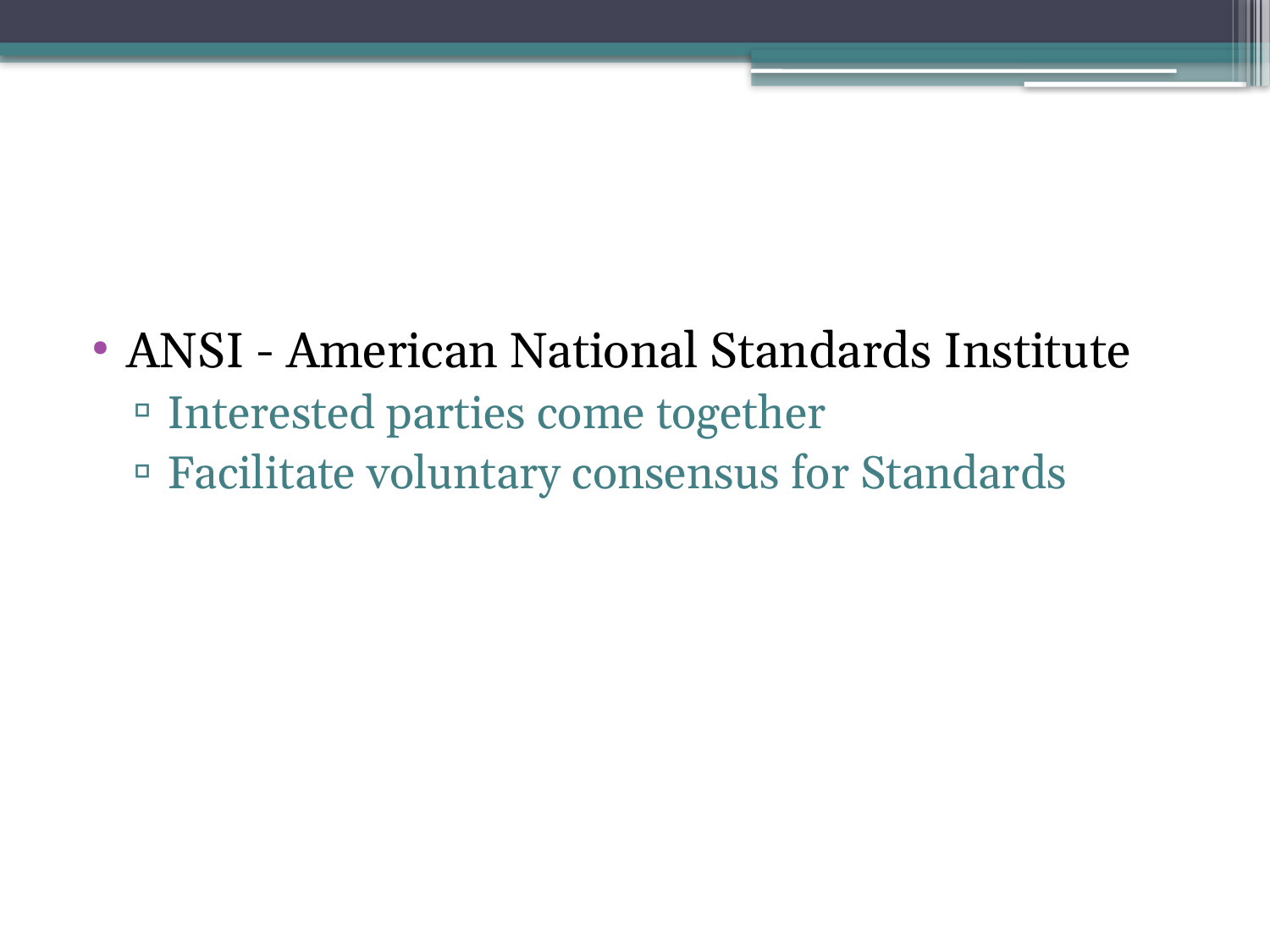

#
ANSI - American National Standards Institute
Interested parties come together
Facilitate voluntary consensus for Standards